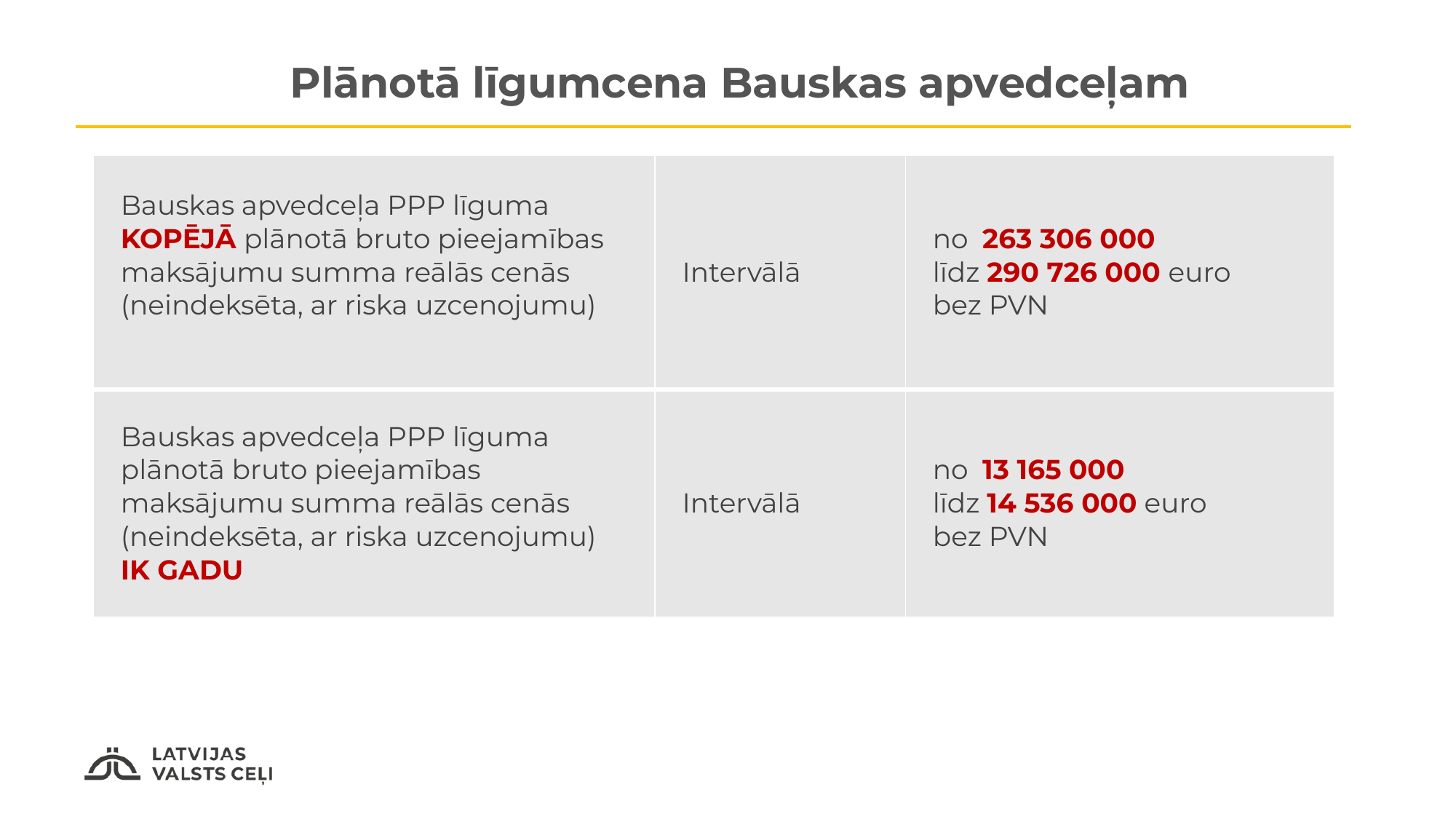

Plānotā līgumcena Bauskas apvedceļam
| Bauskas apvedceļa PPP līguma KOPĒJĀ plānotā bruto pieejamības maksājumu summa reālās cenās (neindeksēta, ar riska uzcenojumu) | Intervālā | no  263 306 000  līdz 290 726 000 euro  bez PVN |
| --- | --- | --- |
| Bauskas apvedceļa PPP līguma plānotā bruto pieejamības maksājumu summa reālās cenās (neindeksēta, ar riska uzcenojumu)  IK GADU | Intervālā | no  13 165 000  līdz 14 536 000 euro bez PVN |